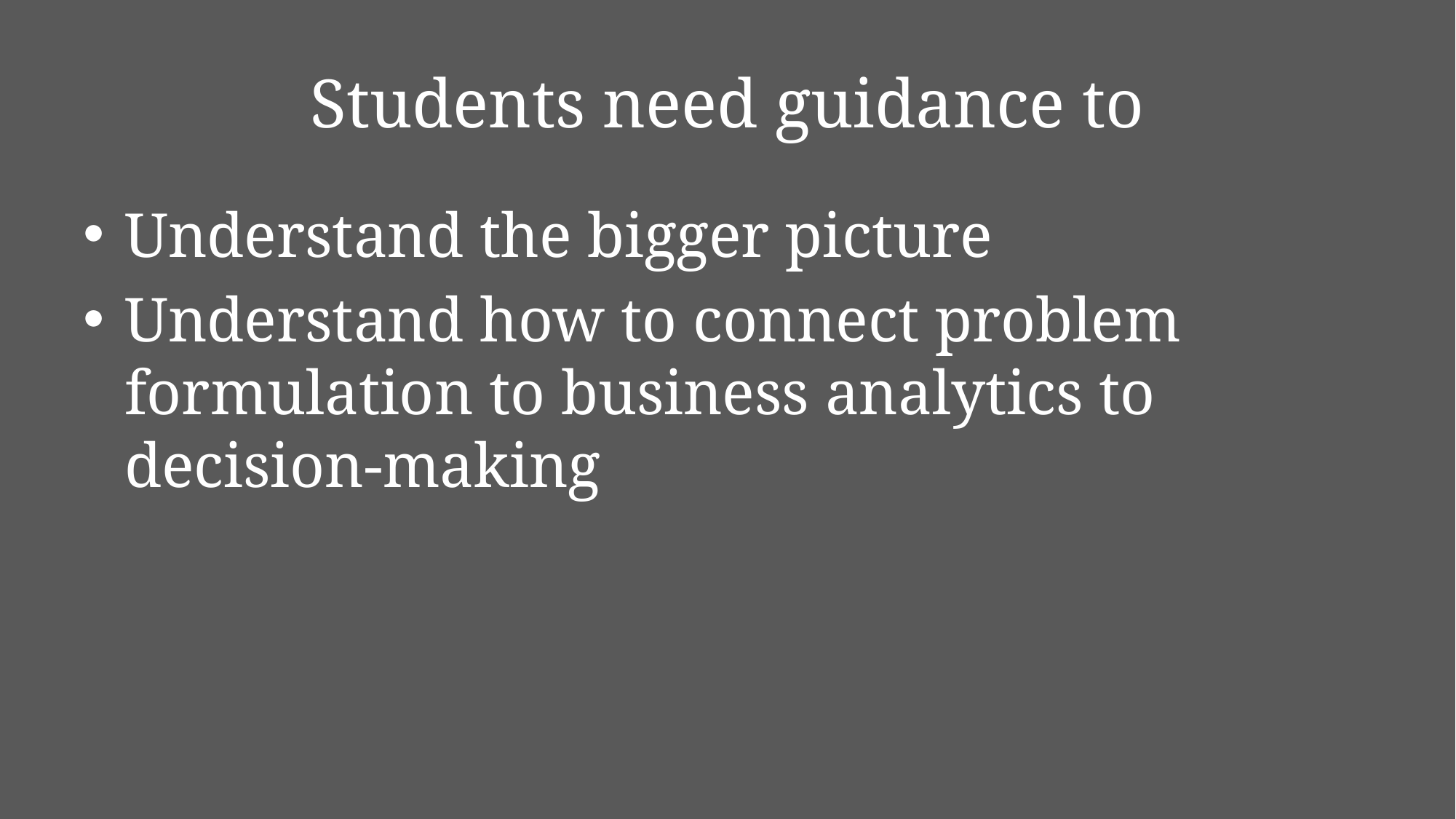

# Students need guidance to
Understand the bigger picture
Understand how to connect problem formulation to business analytics to decision-making